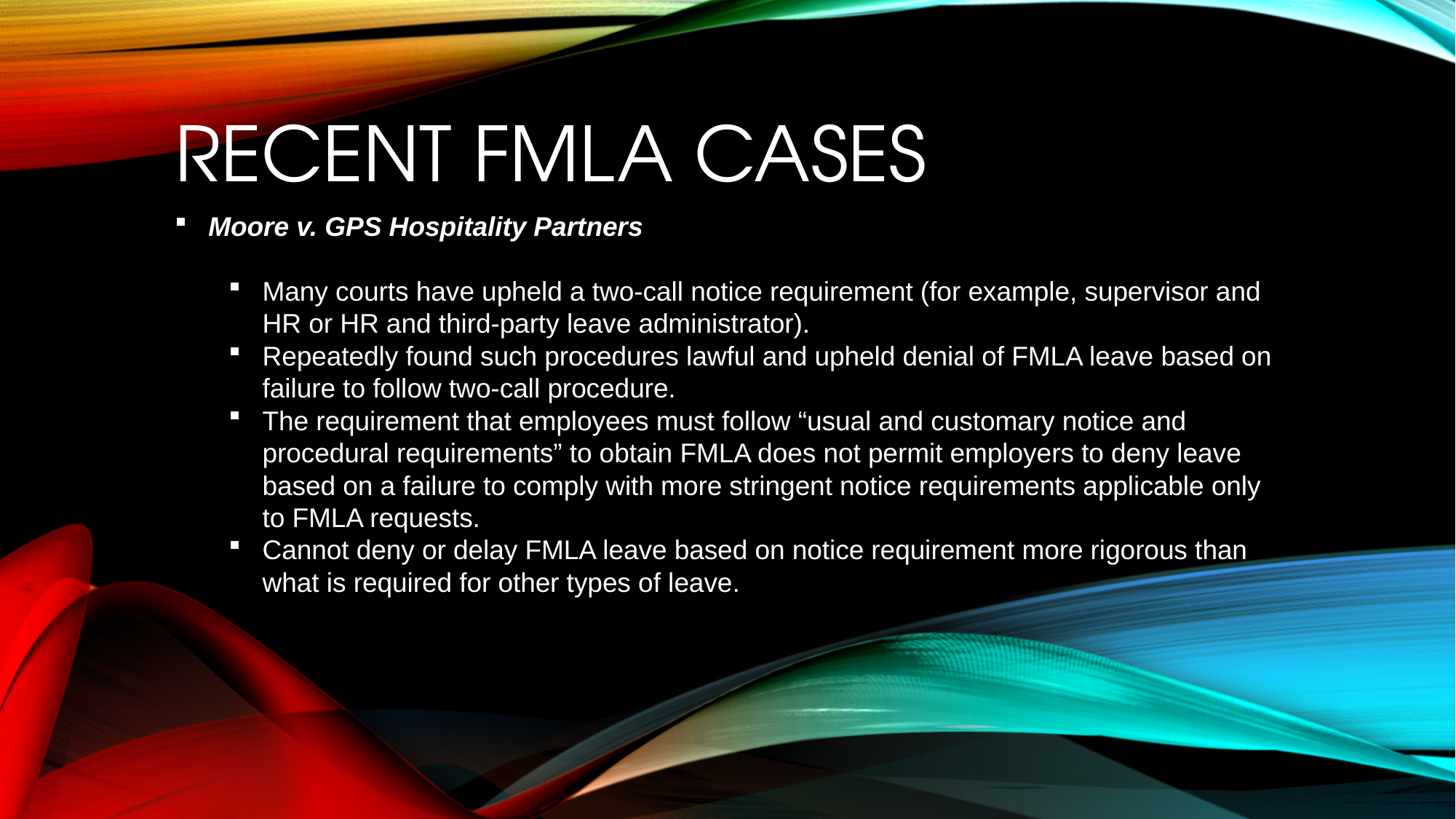

# Recent fmla cases
Moore v. GPS Hospitality Partners

Many courts have upheld a two-call notice requirement (for example, supervisor and HR or HR and third-party leave administrator).
Repeatedly found such procedures lawful and upheld denial of FMLA leave based on failure to follow two-call procedure.
The requirement that employees must follow “usual and customary notice and procedural requirements” to obtain FMLA does not permit employers to deny leave based on a failure to comply with more stringent notice requirements applicable only to FMLA requests.
Cannot deny or delay FMLA leave based on notice requirement more rigorous than what is required for other types of leave.